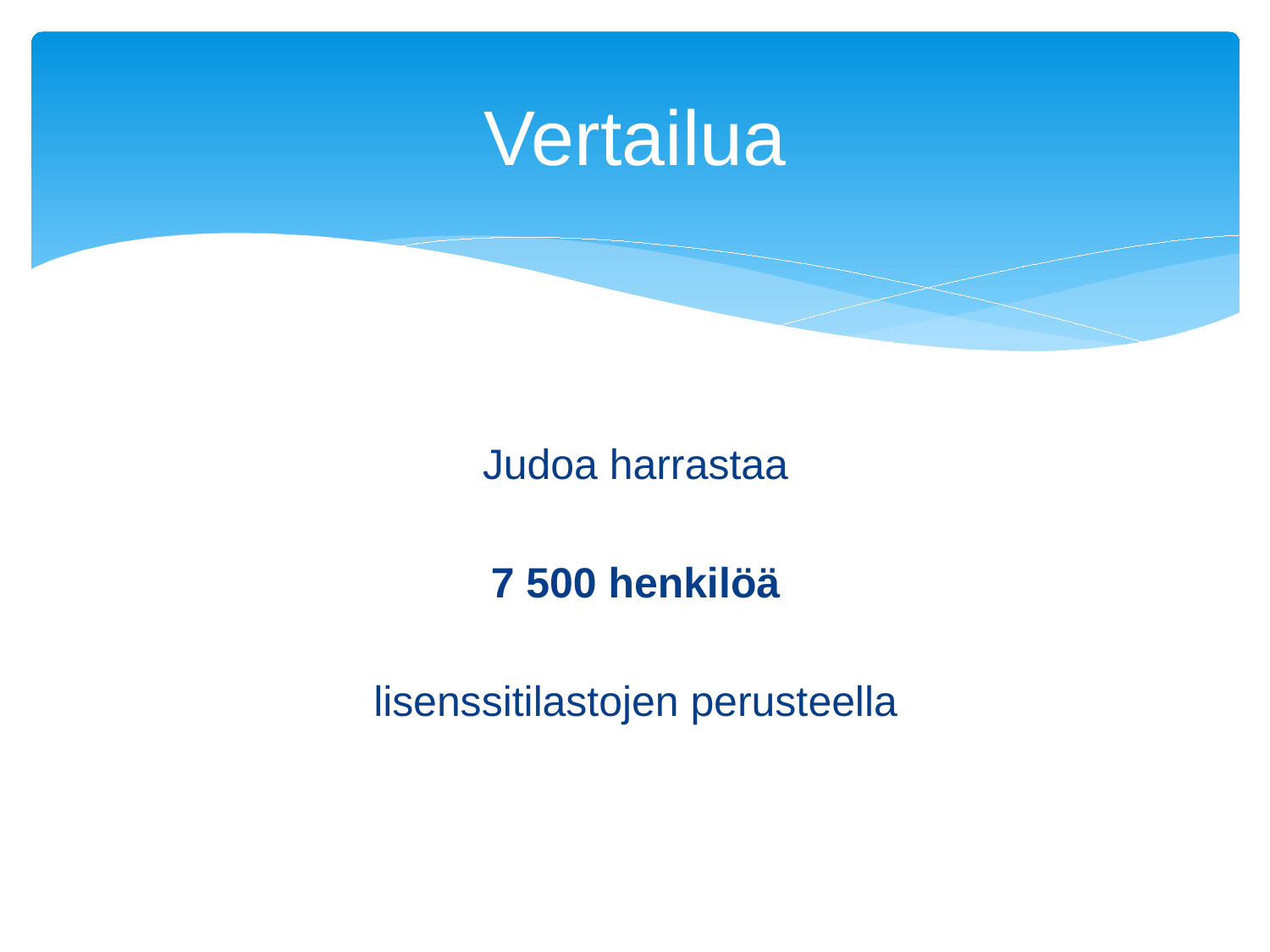

# Vertailua

Judoa harrastaa

7 500 henkilöä

lisenssitilastojen perusteella